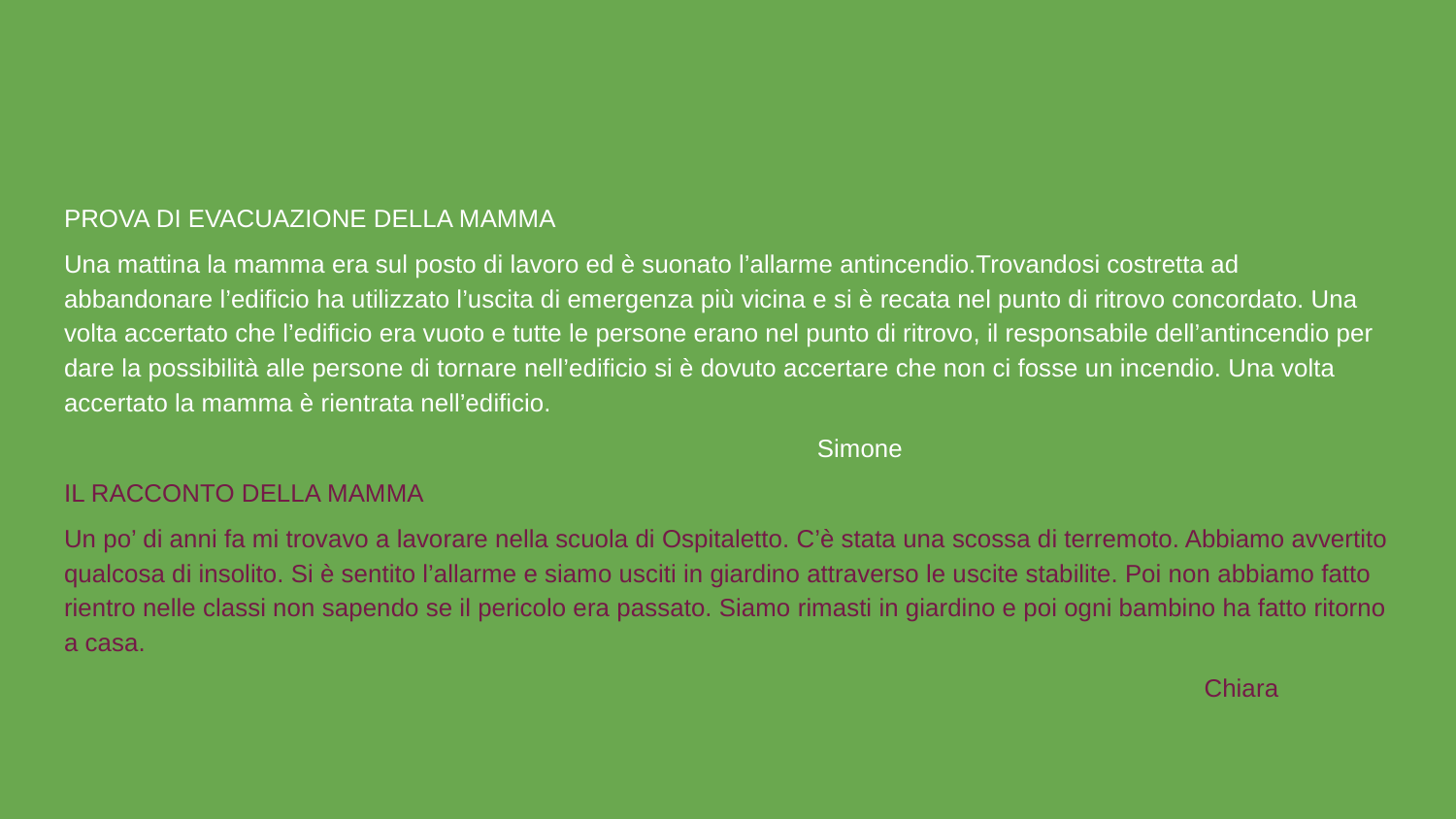

#
PROVA DI EVACUAZIONE DELLA MAMMA
Una mattina la mamma era sul posto di lavoro ed è suonato l’allarme antincendio.Trovandosi costretta ad abbandonare l’edificio ha utilizzato l’uscita di emergenza più vicina e si è recata nel punto di ritrovo concordato. Una volta accertato che l’edificio era vuoto e tutte le persone erano nel punto di ritrovo, il responsabile dell’antincendio per  dare la possibilità alle persone di tornare nell’edificio si è dovuto accertare che non ci fosse un incendio. Una volta accertato la mamma è rientrata nell’edificio.
                                                                                                           Simone
IL RACCONTO DELLA MAMMA
Un po’ di anni fa mi trovavo a lavorare nella scuola di Ospitaletto. C’è stata una scossa di terremoto. Abbiamo avvertito qualcosa di insolito. Si è sentito l’allarme e siamo usciti in giardino attraverso le uscite stabilite. Poi non abbiamo fatto rientro nelle classi non sapendo se il pericolo era passato. Siamo rimasti in giardino e poi ogni bambino ha fatto ritorno a casa.
                                                                                                                                                                  Chiara